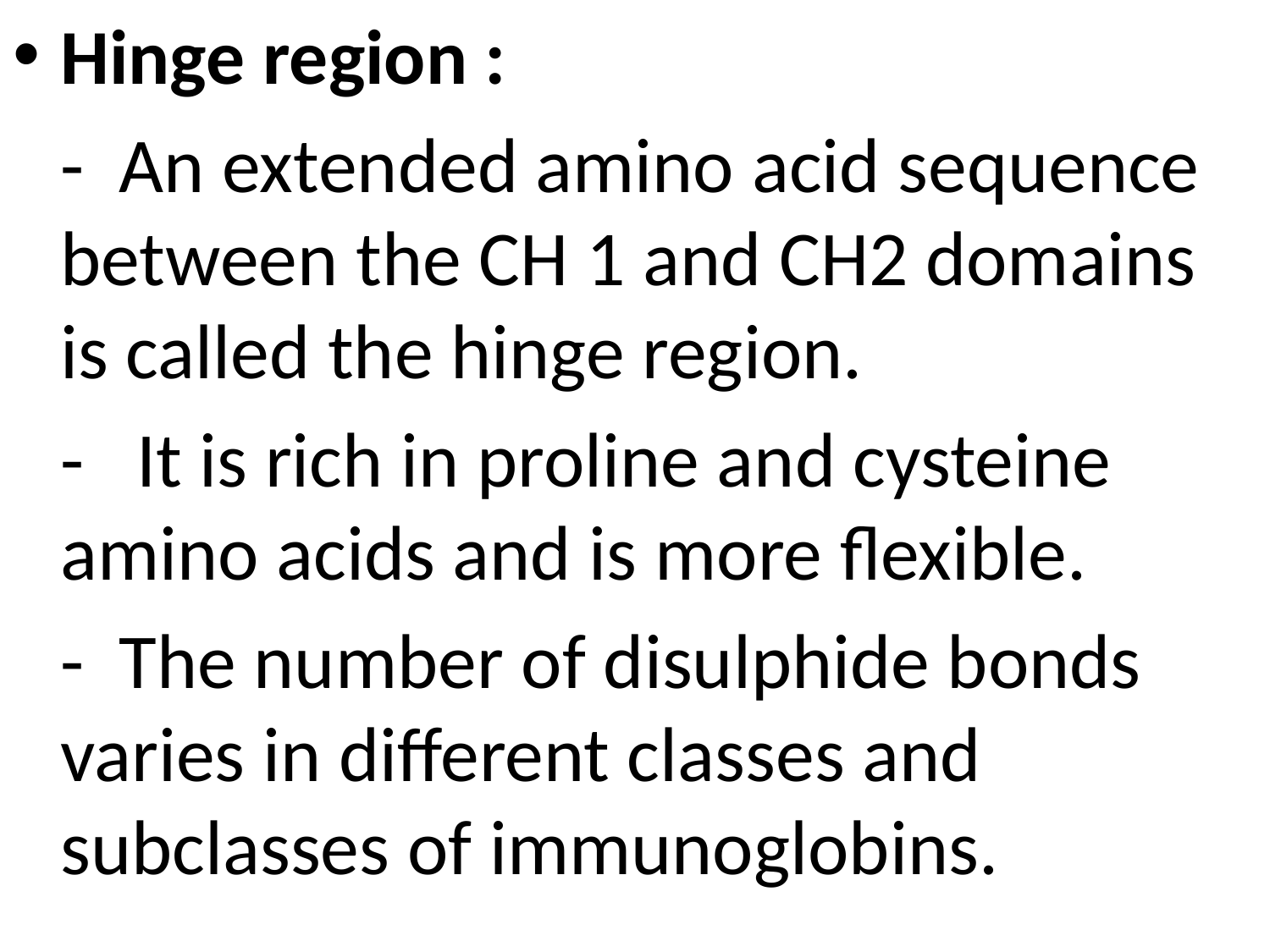

Hinge region :
	-  An extended amino acid sequence between the CH 1 and CH2 domains is called the hinge region.
	-   It is rich in proline and cysteine amino acids and is more flexible.
	-  The number of disulphide bonds varies in different classes and subclasses of immunoglobins.